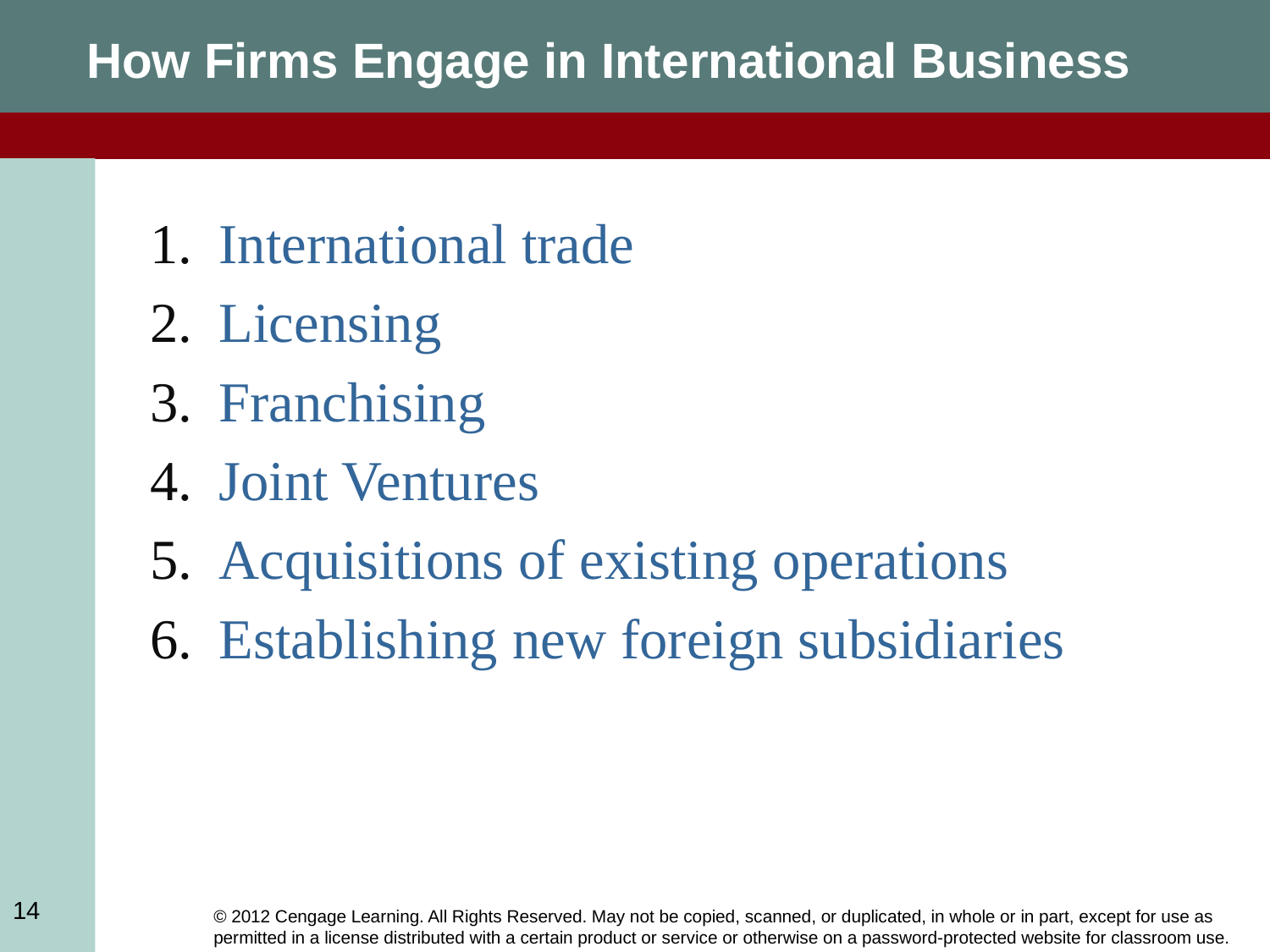

How Firms Engage in International Business
International trade
Licensing
Franchising
Joint Ventures
Acquisitions of existing operations
Establishing new foreign subsidiaries
14